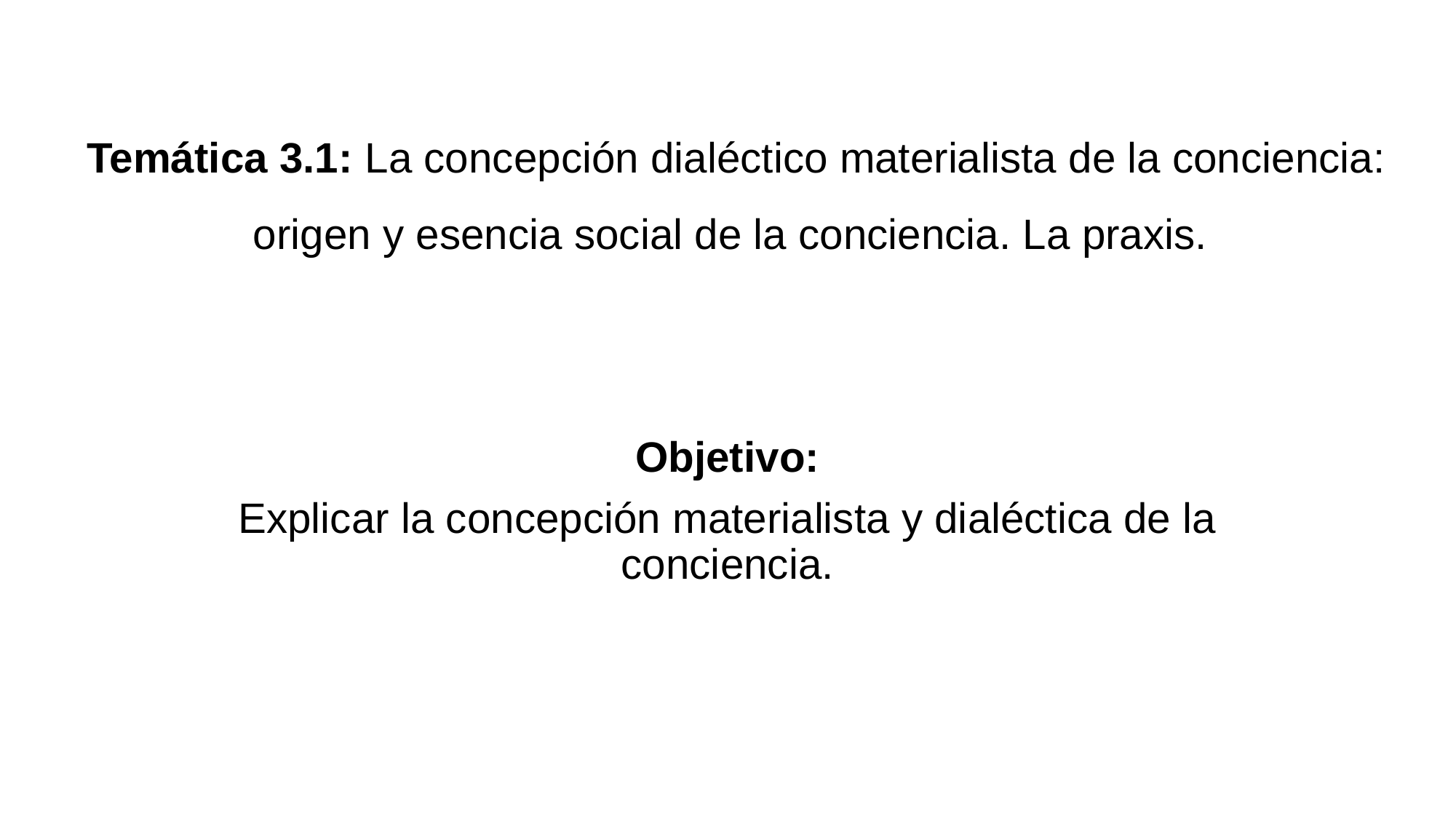

# Temática 3.1: La concepción dialéctico materialista de la conciencia: origen y esencia social de la conciencia. La praxis.
Objetivo:
Explicar la concepción materialista y dialéctica de la conciencia.